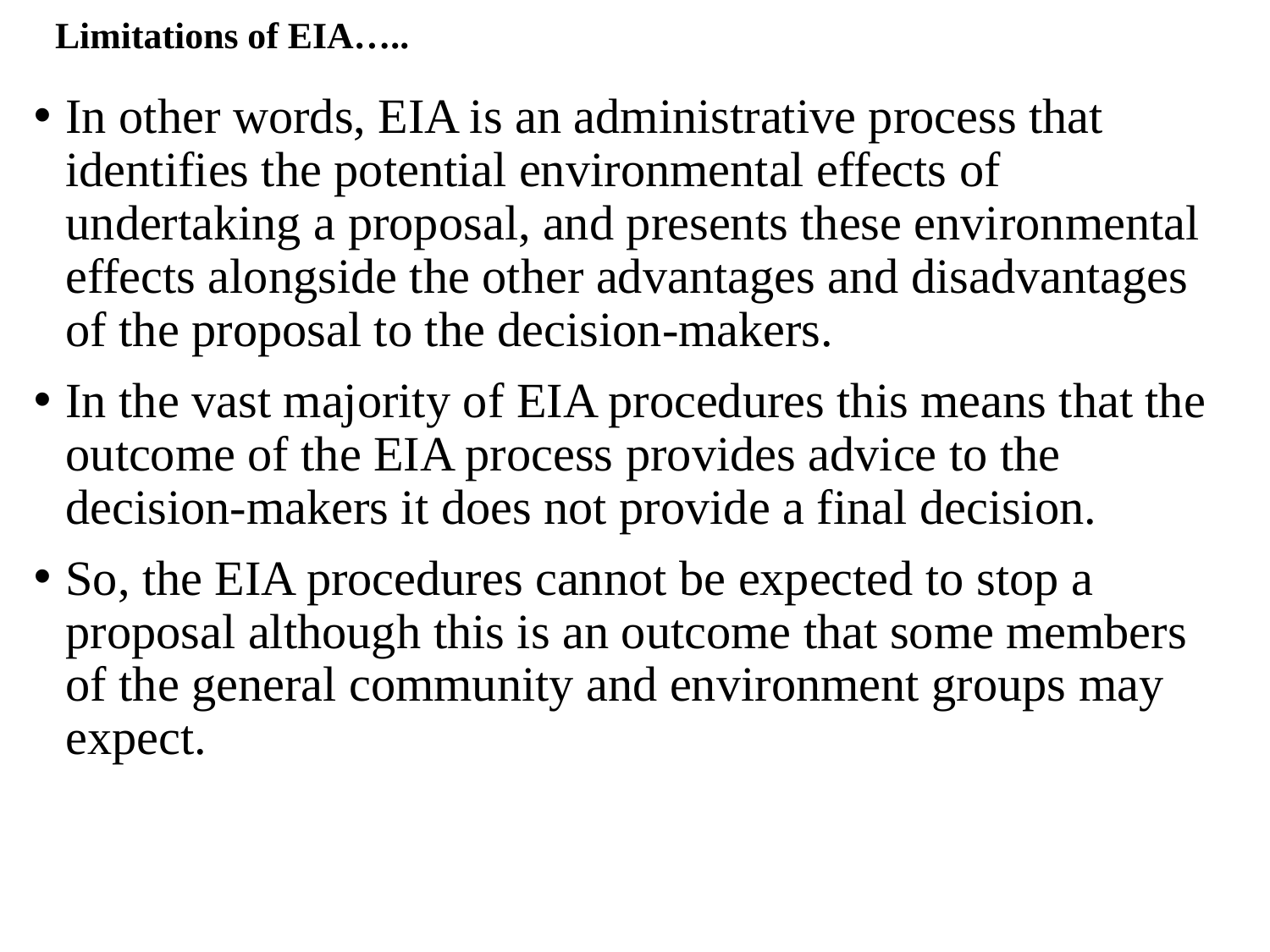

# Limitations of EIA…..
In other words, EIA is an administrative process that identifies the potential environmental effects of undertaking a proposal, and presents these environmental effects alongside the other advantages and disadvantages of the proposal to the decision-makers.
In the vast majority of EIA procedures this means that the outcome of the EIA process provides advice to the decision-makers it does not provide a final decision.
So, the EIA procedures cannot be expected to stop a proposal although this is an outcome that some members of the general community and environment groups may expect.